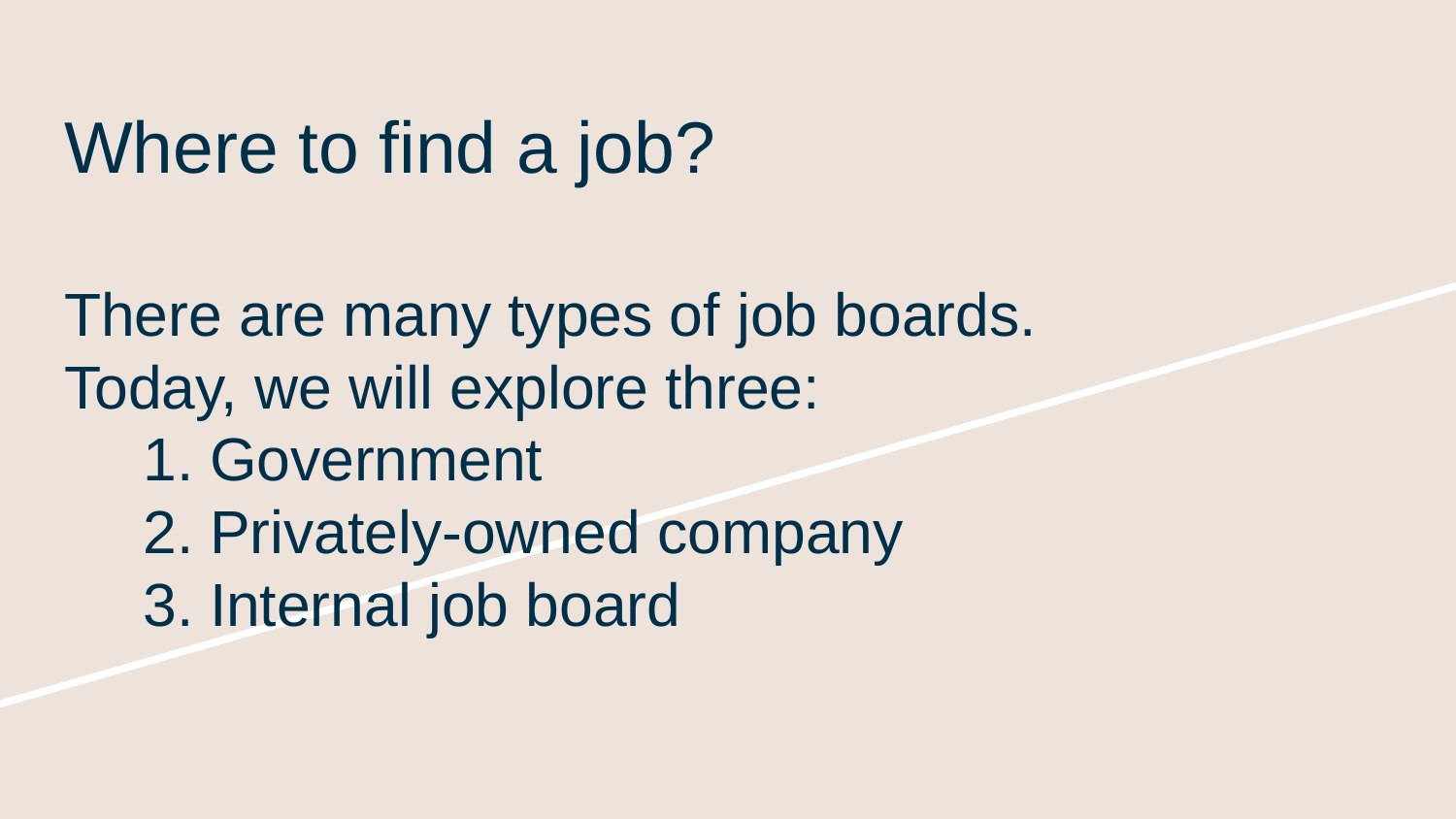

# Where to find a job?

There are many types of job boards.
Today, we will explore three:
Government
Privately-owned company
Internal job board